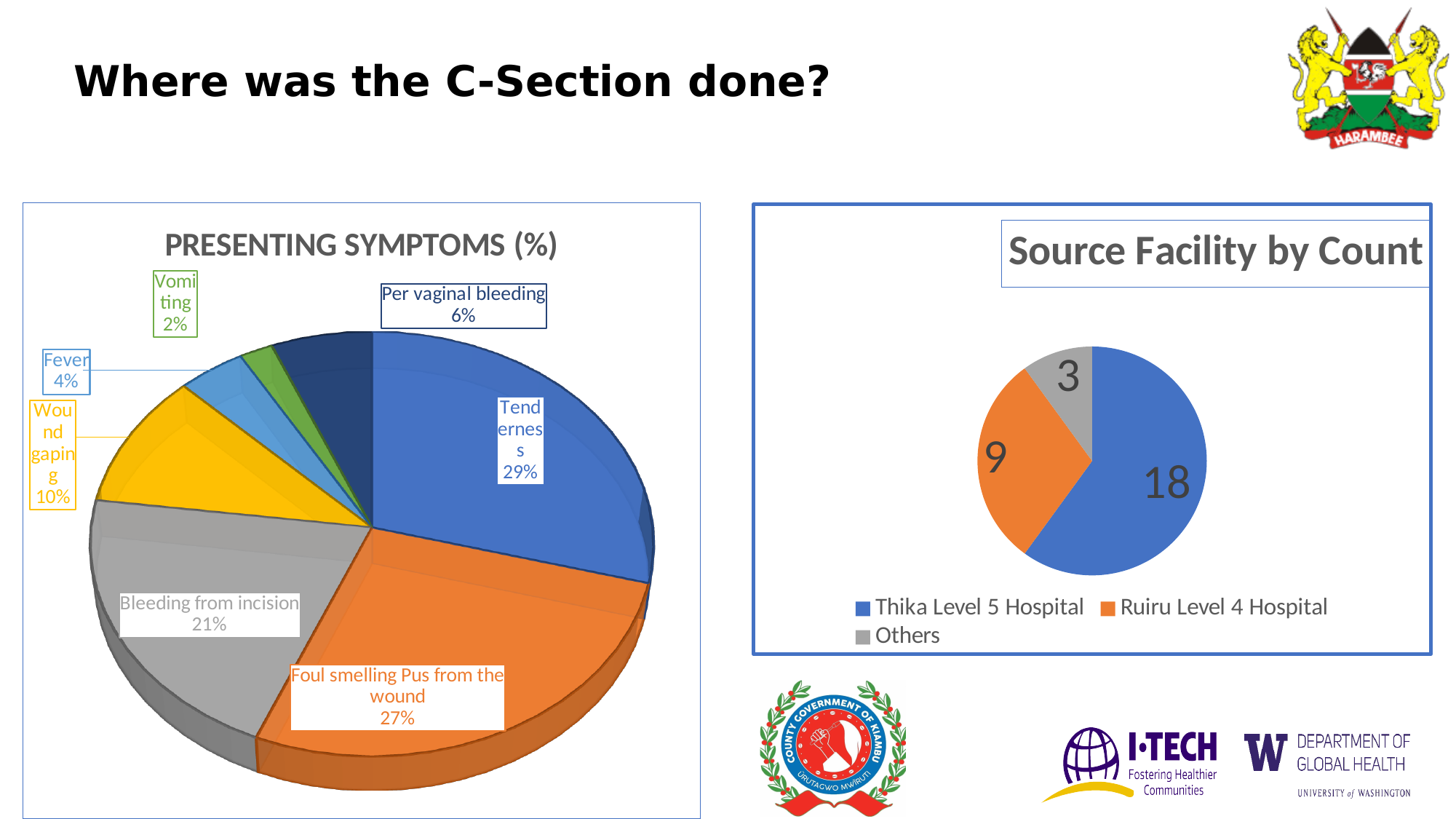

# Where was the C-Section done?

[unsupported chart]

### Chart: Source Facility by Count

| Category | Source facility  |
|---|---|
| Thika Level 5 Hospital | 18.0 |
| Ruiru Level 4 Hospital | 9.0 |
| Others | 3.0 |